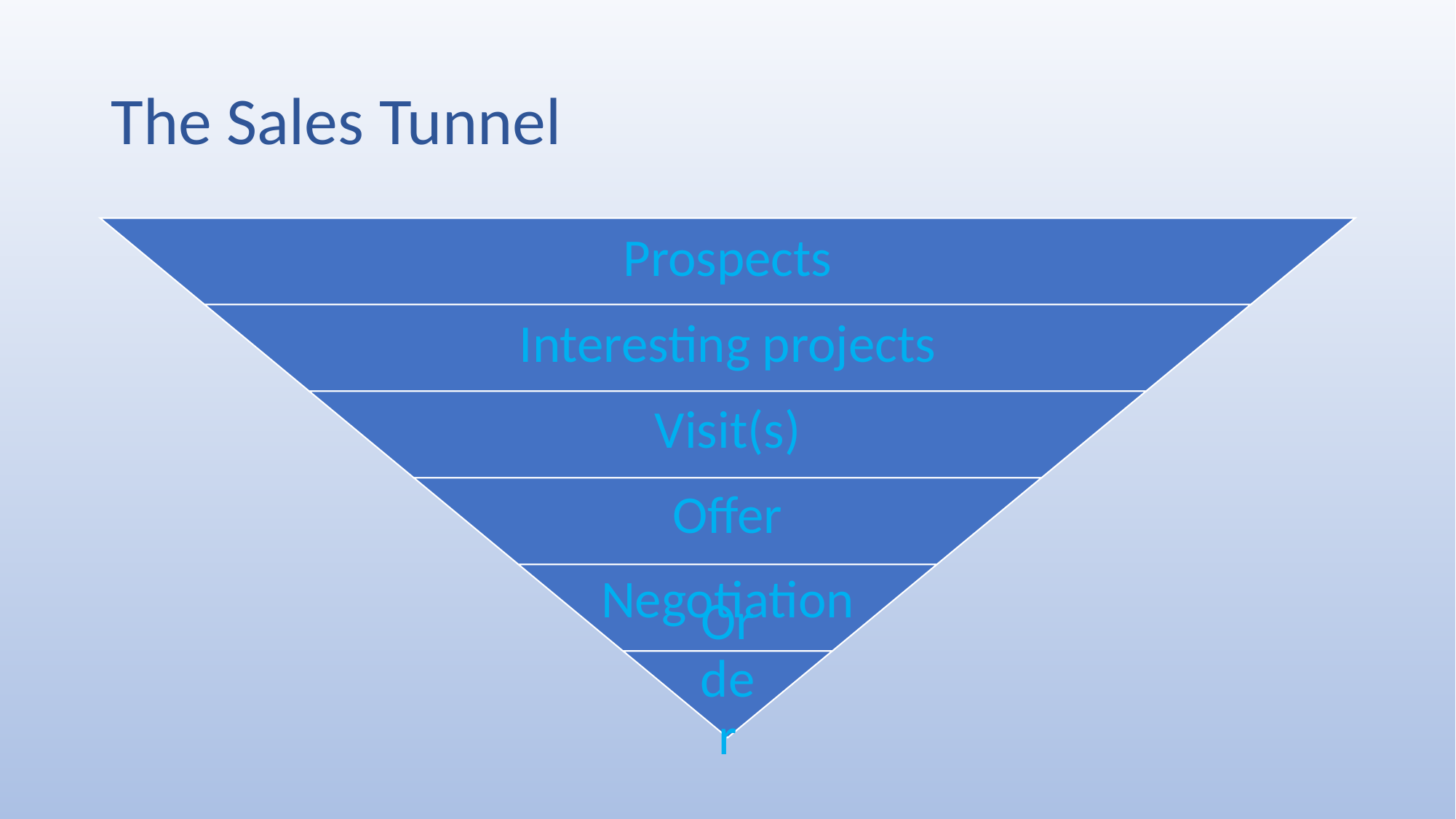

# The Sales Tunnel
Prospects
Interesting projects
Visit(s)
Offer
Negotiation
Order